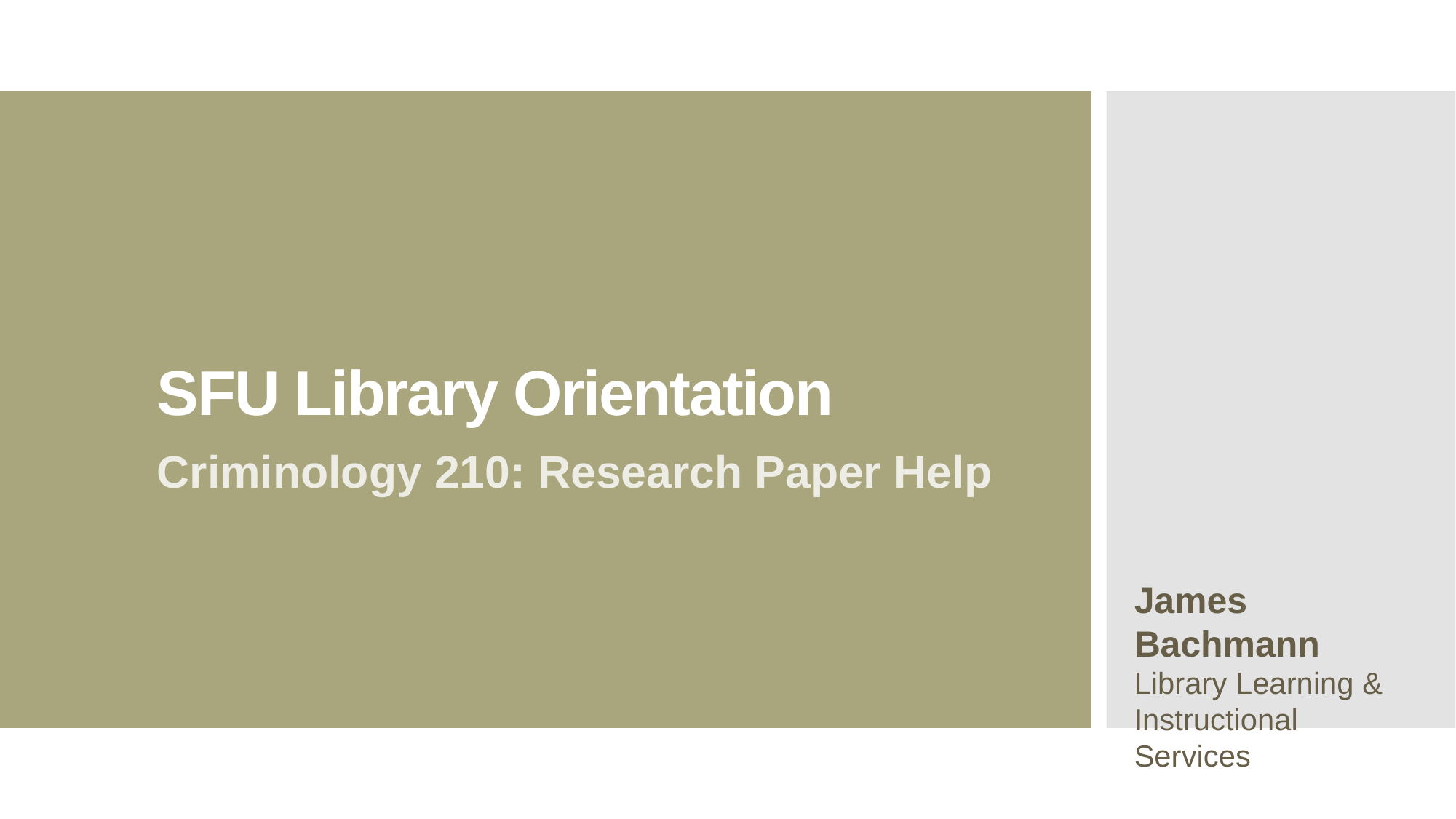

# SFU Library Orientation
Criminology 210: Research Paper Help
James Bachmann
Library Learning & Instructional Services